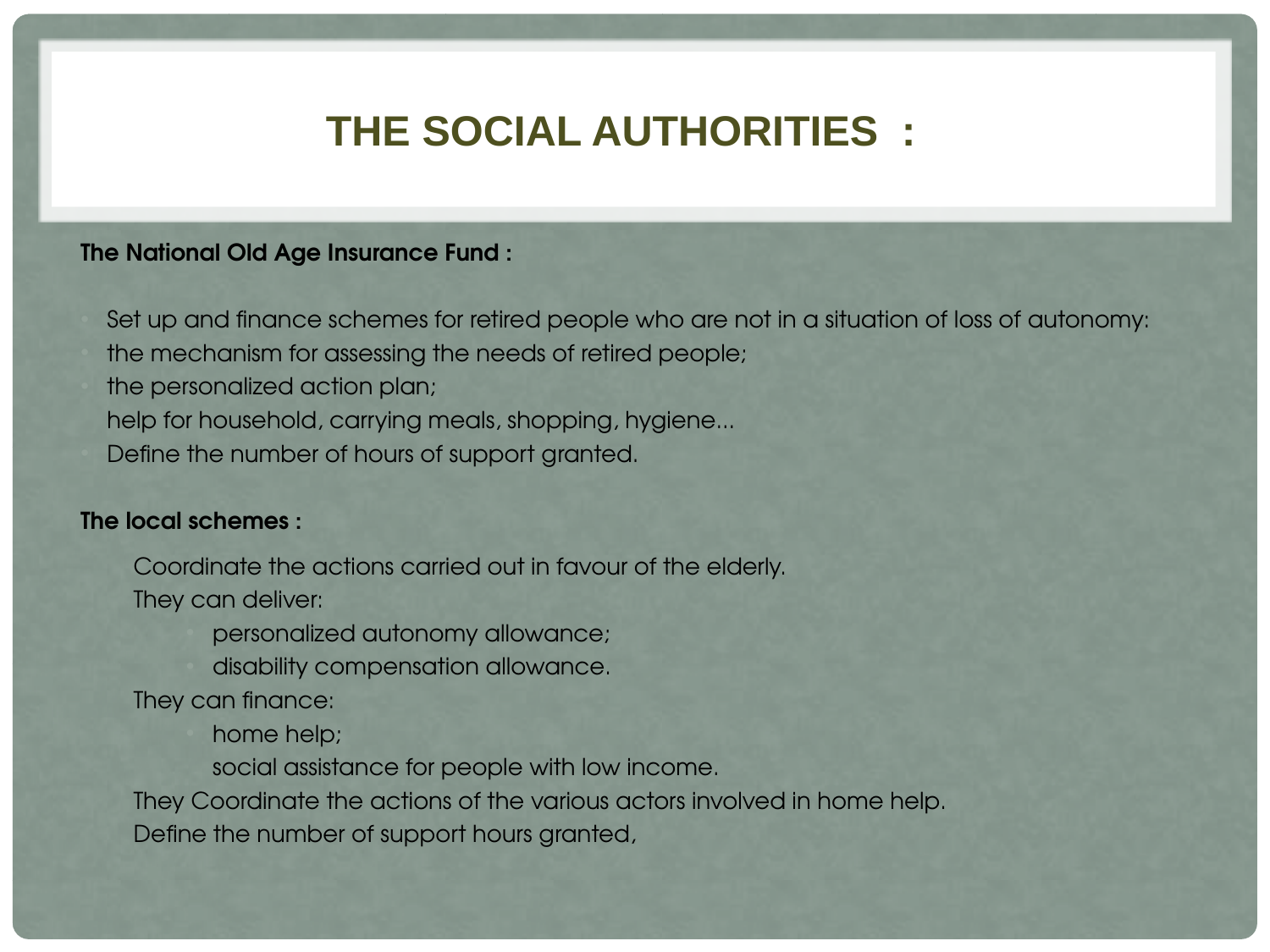

The social authorities  :
The National Old Age Insurance Fund :
Set up and finance schemes for retired people who are not in a situation of loss of autonomy:
﻿﻿the mechanism for assessing the needs of retired people;
﻿﻿the personalized action plan;
help for household, carrying meals, shopping, hygiene...
﻿﻿Define the number of hours of support granted.

The local schemes :
Coordinate the actions carried out in favour of the elderly.
They can deliver:
﻿﻿personalized autonomy allowance;
disability compensation allowance.
They can ﻿finance:
﻿﻿home help;
social assistance for people with low income.
They ﻿﻿Coordinate the actions of the various actors involved in home help.
Define the number of support hours granted,